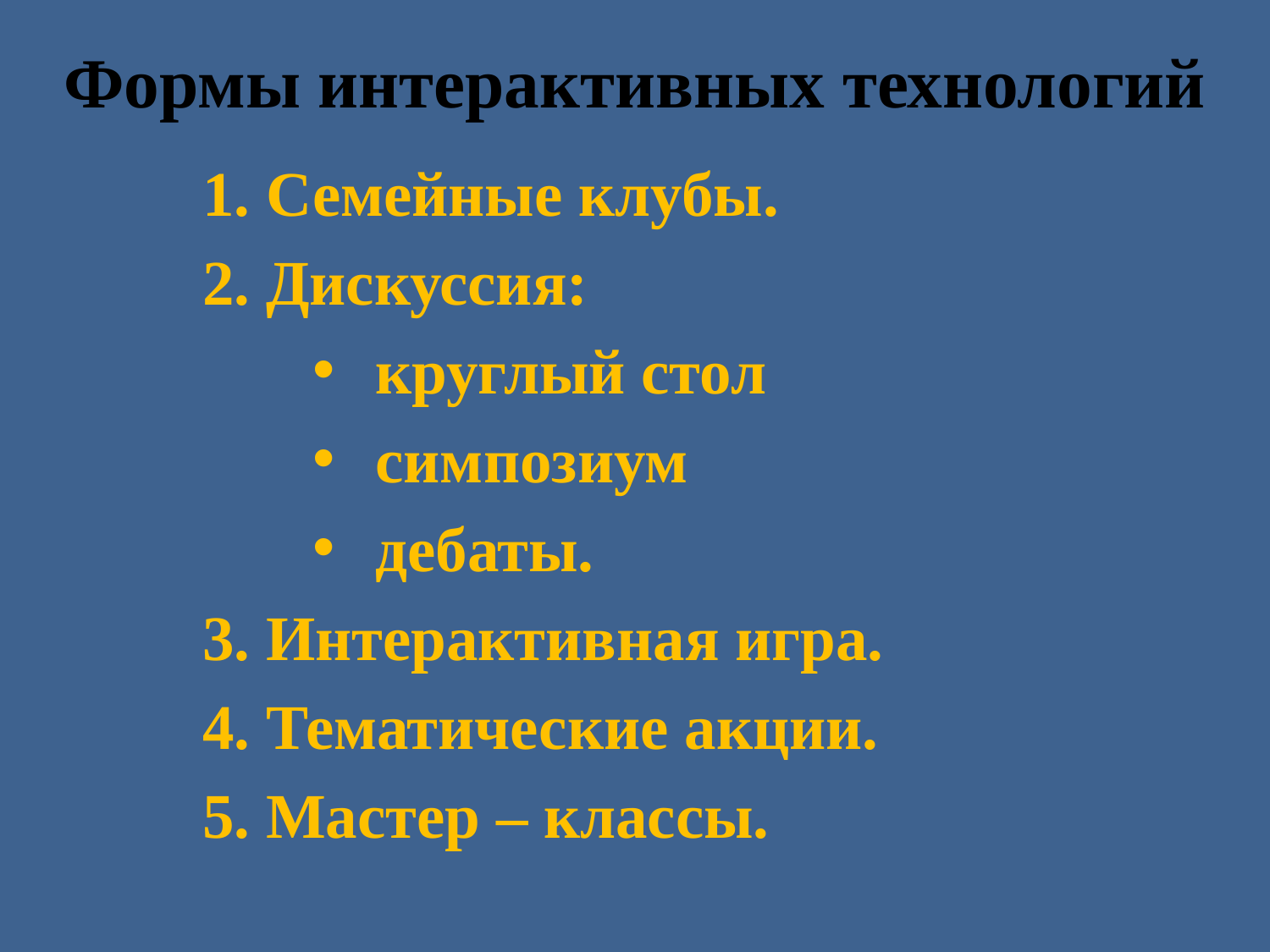

# Формы интерактивных технологий
1. Семейные клубы.
2. Дискуссия:
круглый стол
симпозиум
дебаты.
3. Интерактивная игра.
4. Тематические акции.
5. Мастер – классы.